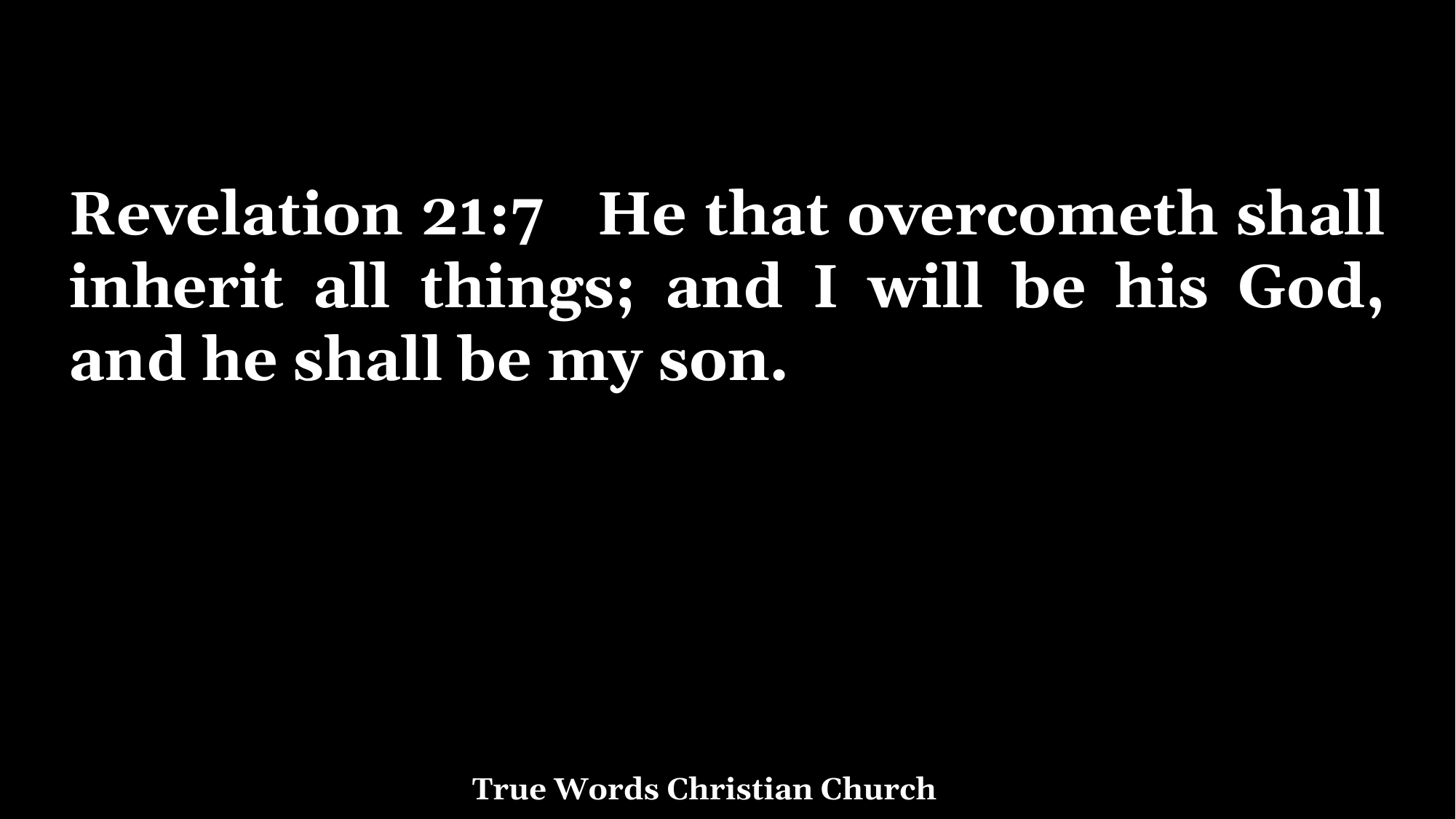

Revelation 21:7   He that overcometh shall inherit all things; and I will be his God, and he shall be my son.
True Words Christian Church